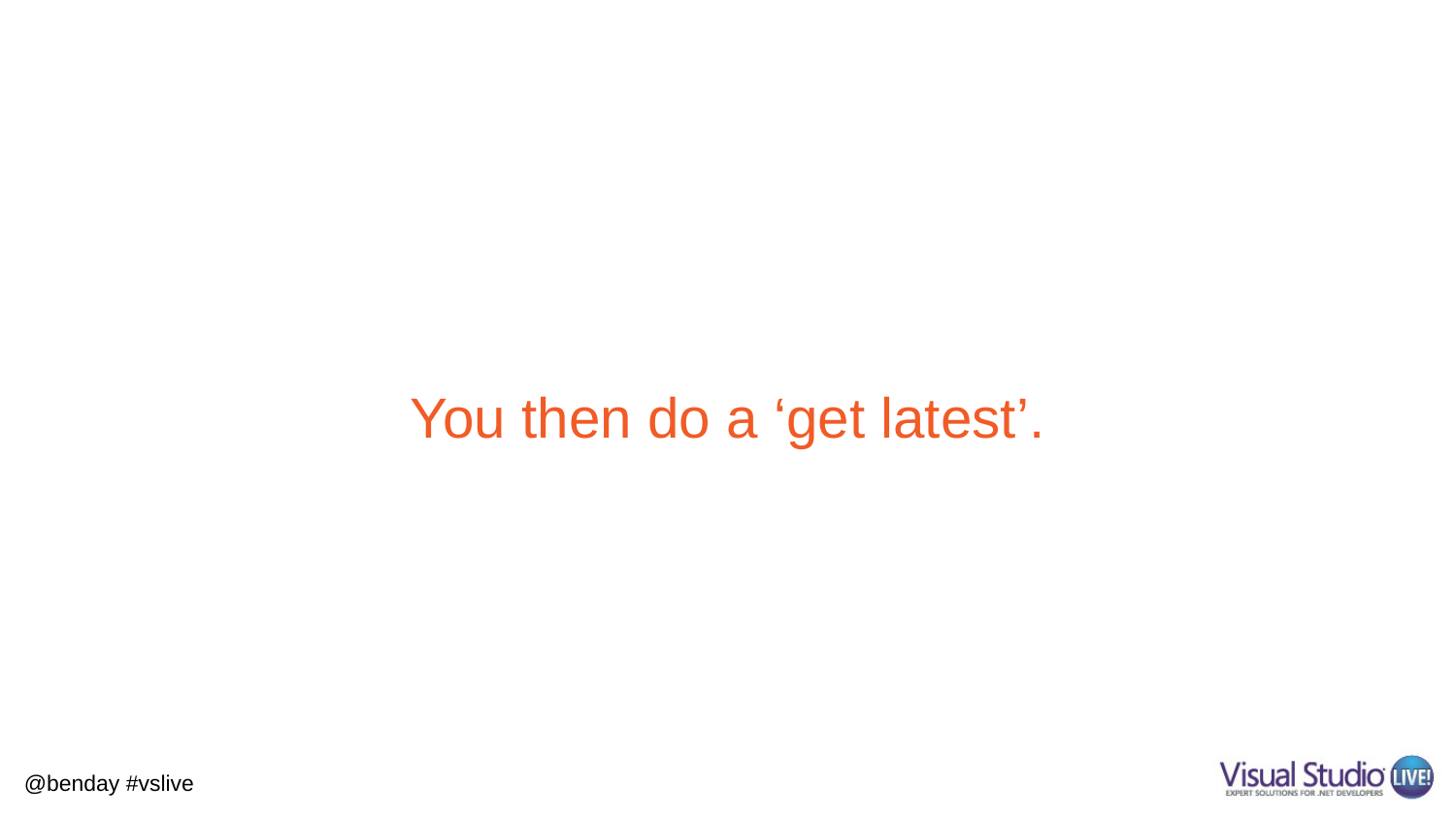

# You then do a ‘get latest’.